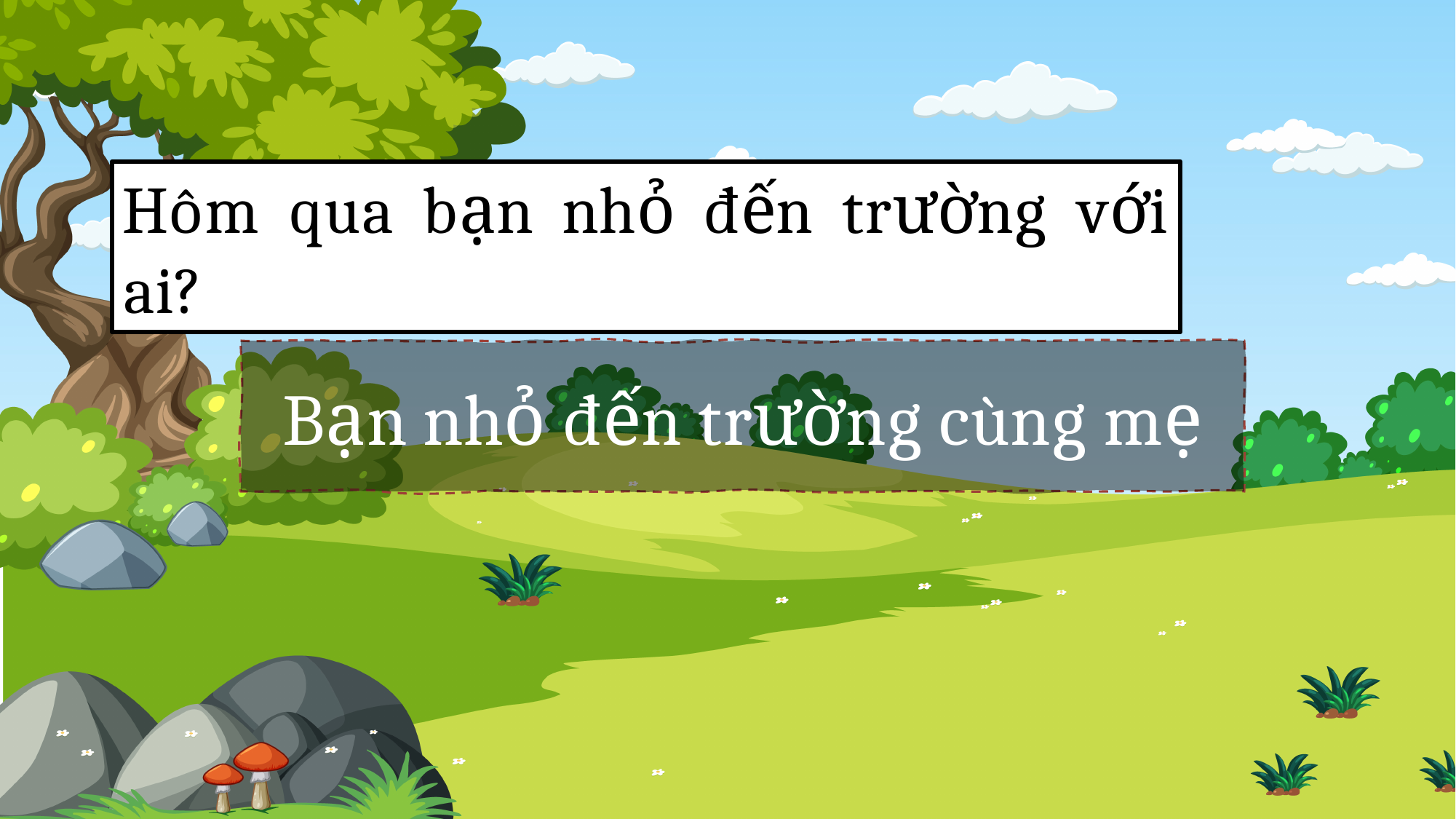

Hôm qua bạn nhỏ đến trường với ai?
Bạn nhỏ đến trường cùng mẹ